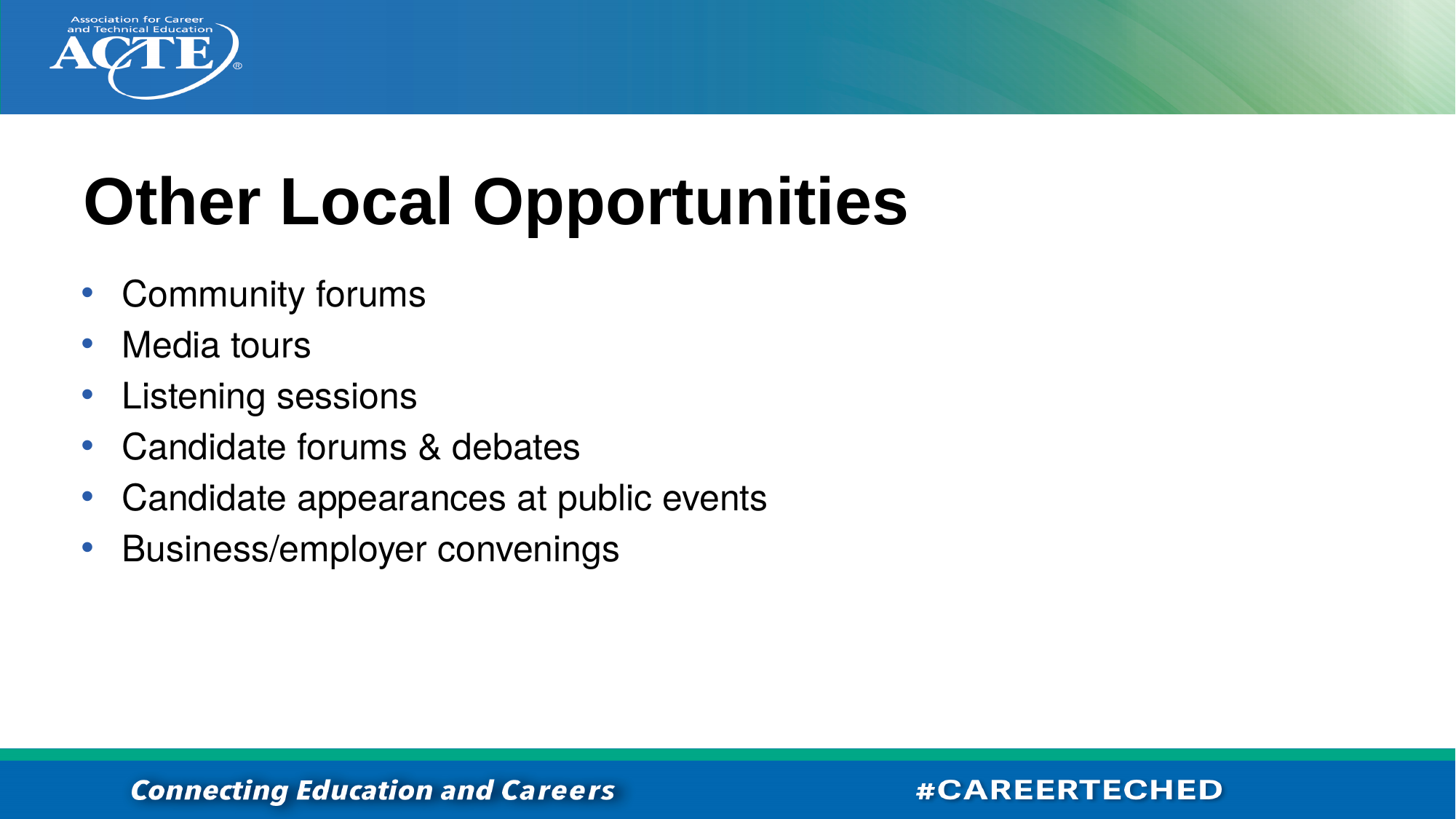

# Other Local Opportunities
Community forums
Media tours
Listening sessions
Candidate forums & debates
Candidate appearances at public events
Business/employer convenings